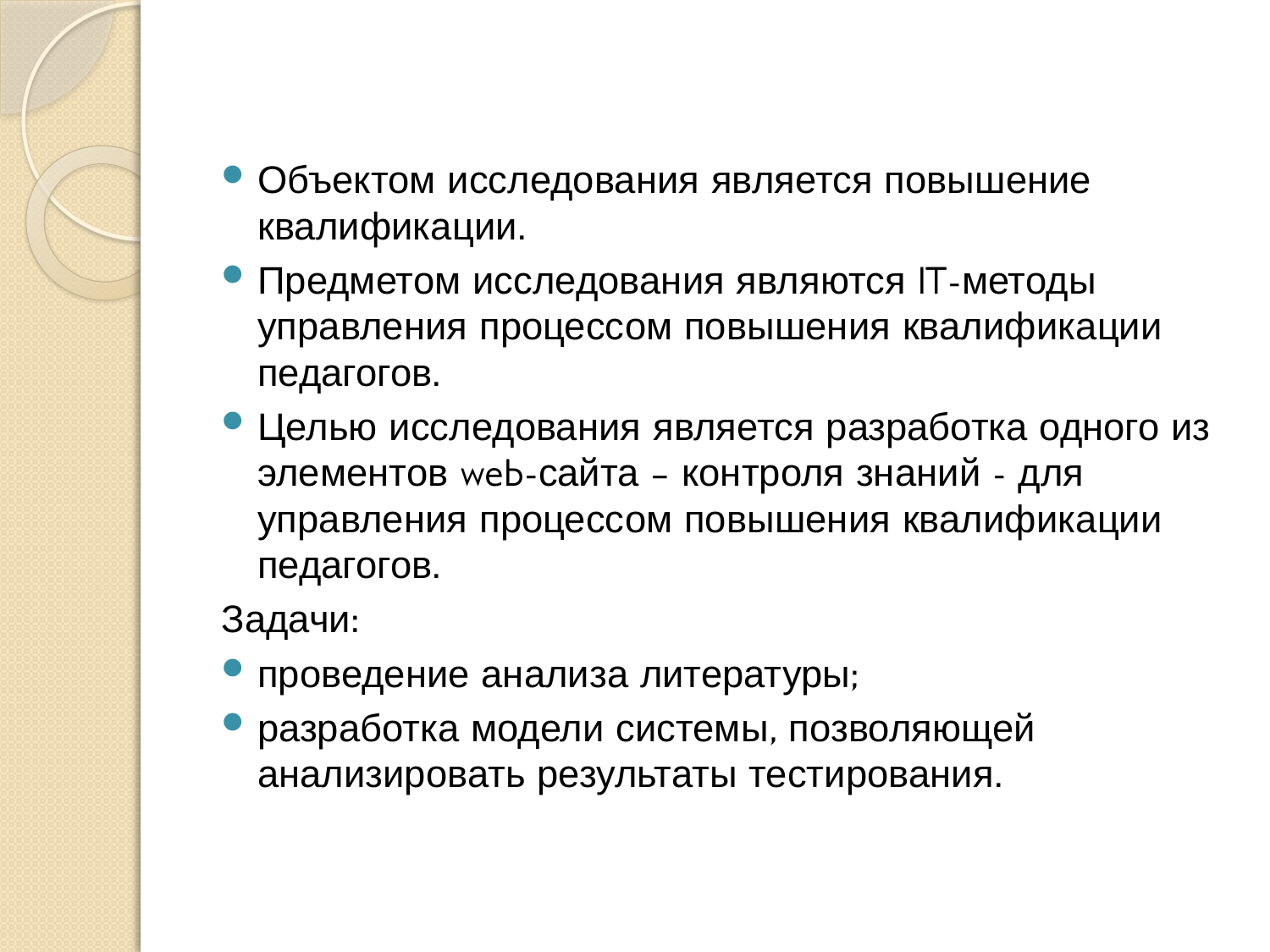

Объектом исследования является повышение квалификации.
Предметом исследования являются IT-методы управления процессом повышения квалификации педагогов.
Целью исследования является разработка одного из элементов web-сайта – контроля знаний - для управления процессом повышения квалификации педагогов.
Задачи:
проведение анализа литературы;
разработка модели системы, позволяющей анализировать результаты тестирования.